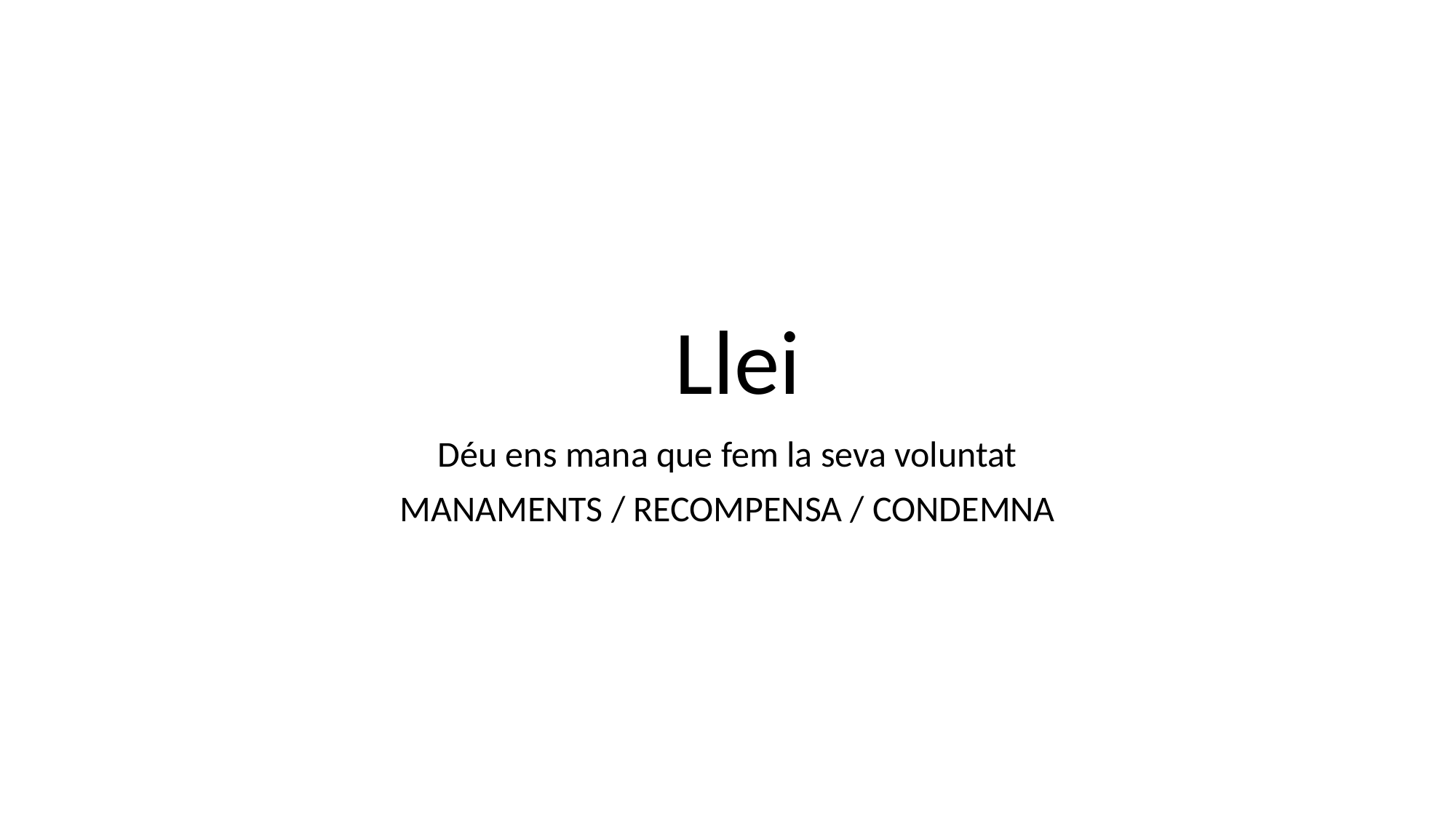

# Llei
Déu ens mana que fem la seva voluntat
MANAMENTS / RECOMPENSA / CONDEMNA